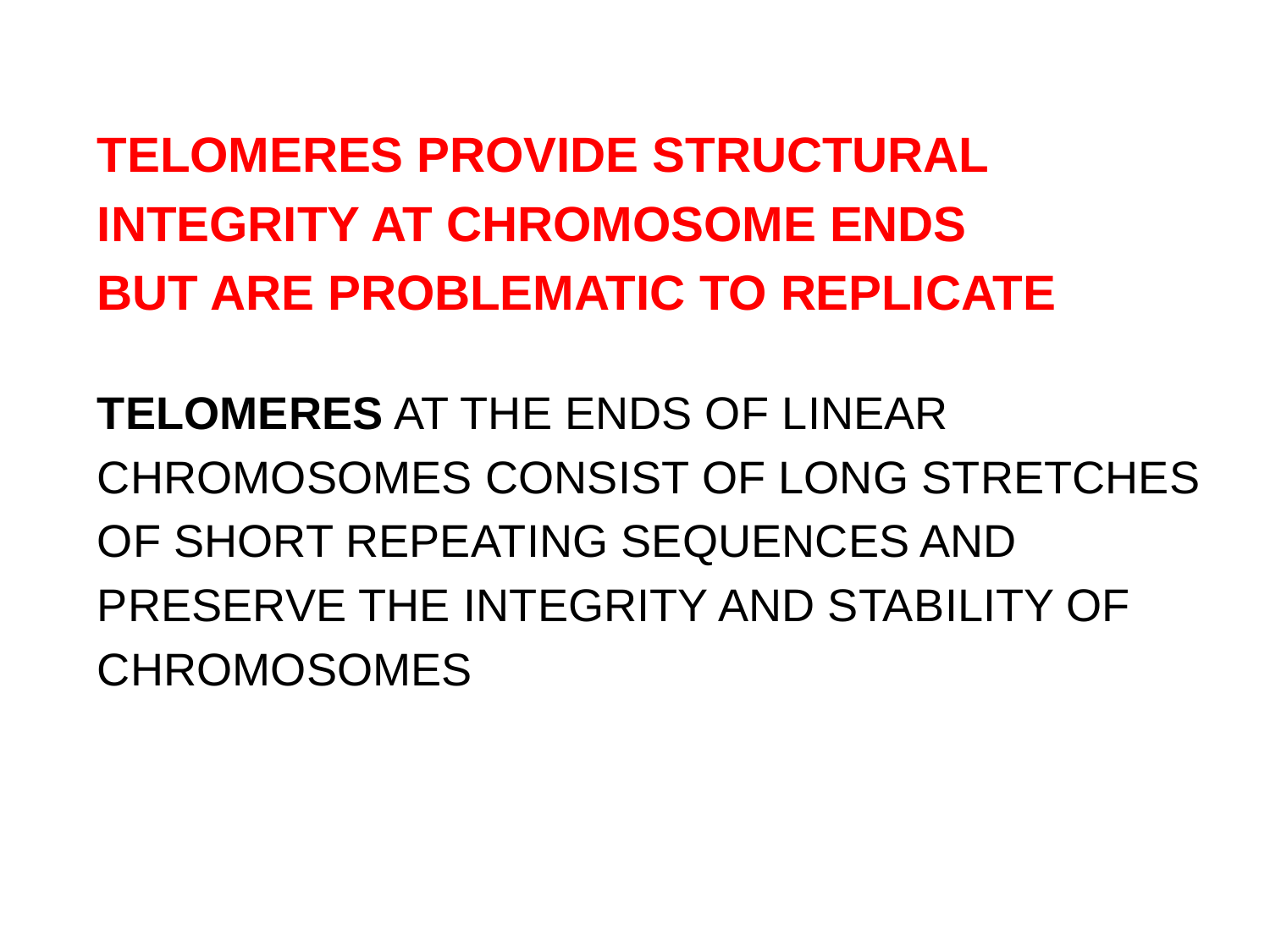

TELOMERES PROVIDE STRUCTURAL
INTEGRITY AT CHROMOSOME ENDS
BUT ARE PROBLEMATIC TO REPLICATE

TELOMERES AT THE ENDS OF LINEAR
CHROMOSOMES CONSIST OF LONG STRETCHES
OF SHORT REPEATING SEQUENCES AND
PRESERVE THE INTEGRITY AND STABILITY OF
CHROMOSOMES